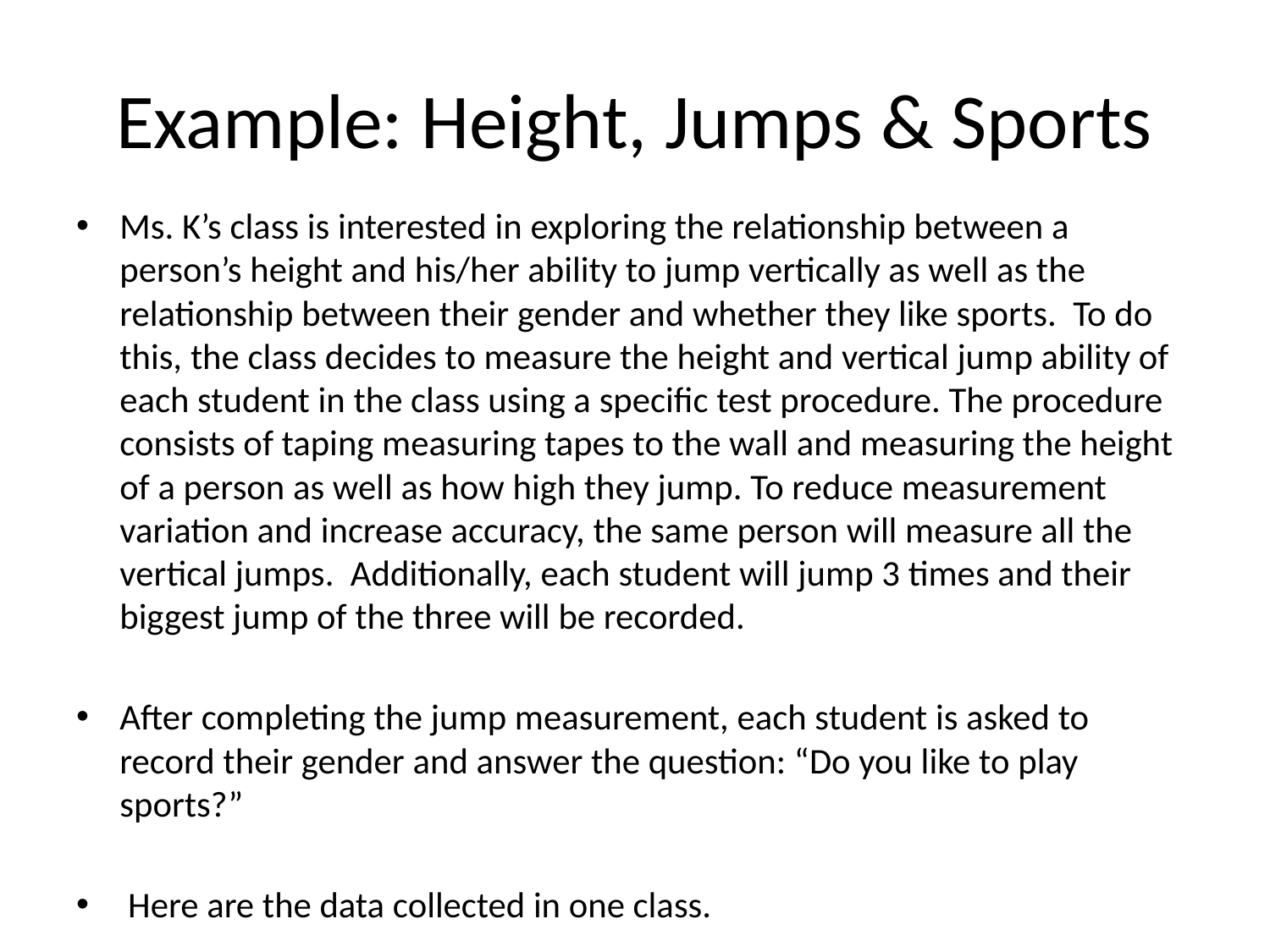

# Example: Height, Jumps & Sports
Ms. K’s class is interested in exploring the relationship between a person’s height and his/her ability to jump vertically as well as the relationship between their gender and whether they like sports.  To do this, the class decides to measure the height and vertical jump ability of each student in the class using a specific test procedure. The procedure consists of taping measuring tapes to the wall and measuring the height of a person as well as how high they jump. To reduce measurement variation and increase accuracy, the same person will measure all the vertical jumps.  Additionally, each student will jump 3 times and their biggest jump of the three will be recorded.

After completing the jump measurement, each student is asked to record their gender and answer the question: “Do you like to play sports?”

 Here are the data collected in one class.